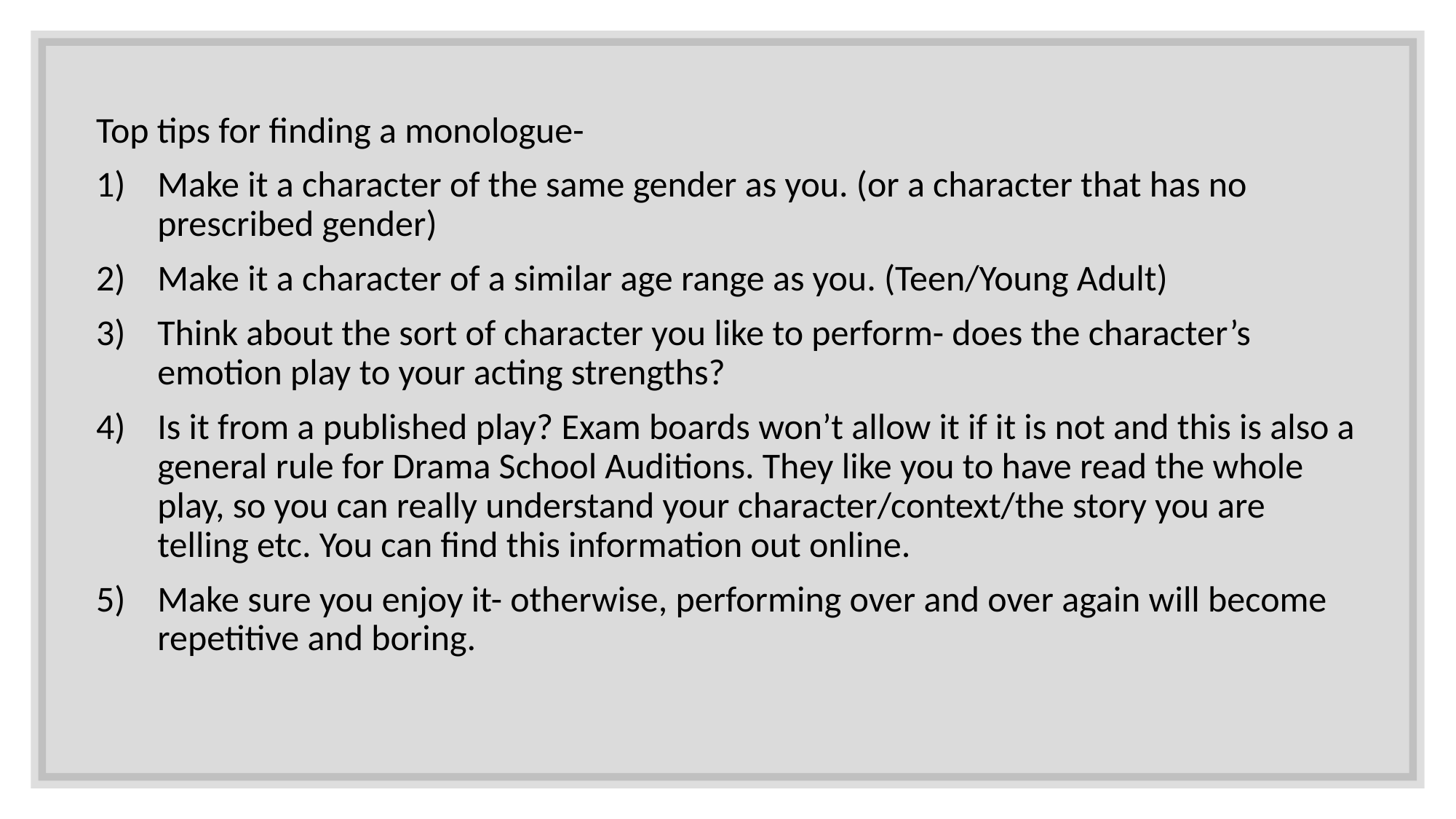

Top tips for finding a monologue-
Make it a character of the same gender as you. (or a character that has no prescribed gender)
Make it a character of a similar age range as you. (Teen/Young Adult)
Think about the sort of character you like to perform- does the character’s emotion play to your acting strengths?
Is it from a published play? Exam boards won’t allow it if it is not and this is also a general rule for Drama School Auditions. They like you to have read the whole play, so you can really understand your character/context/the story you are telling etc. You can find this information out online.
Make sure you enjoy it- otherwise, performing over and over again will become repetitive and boring.